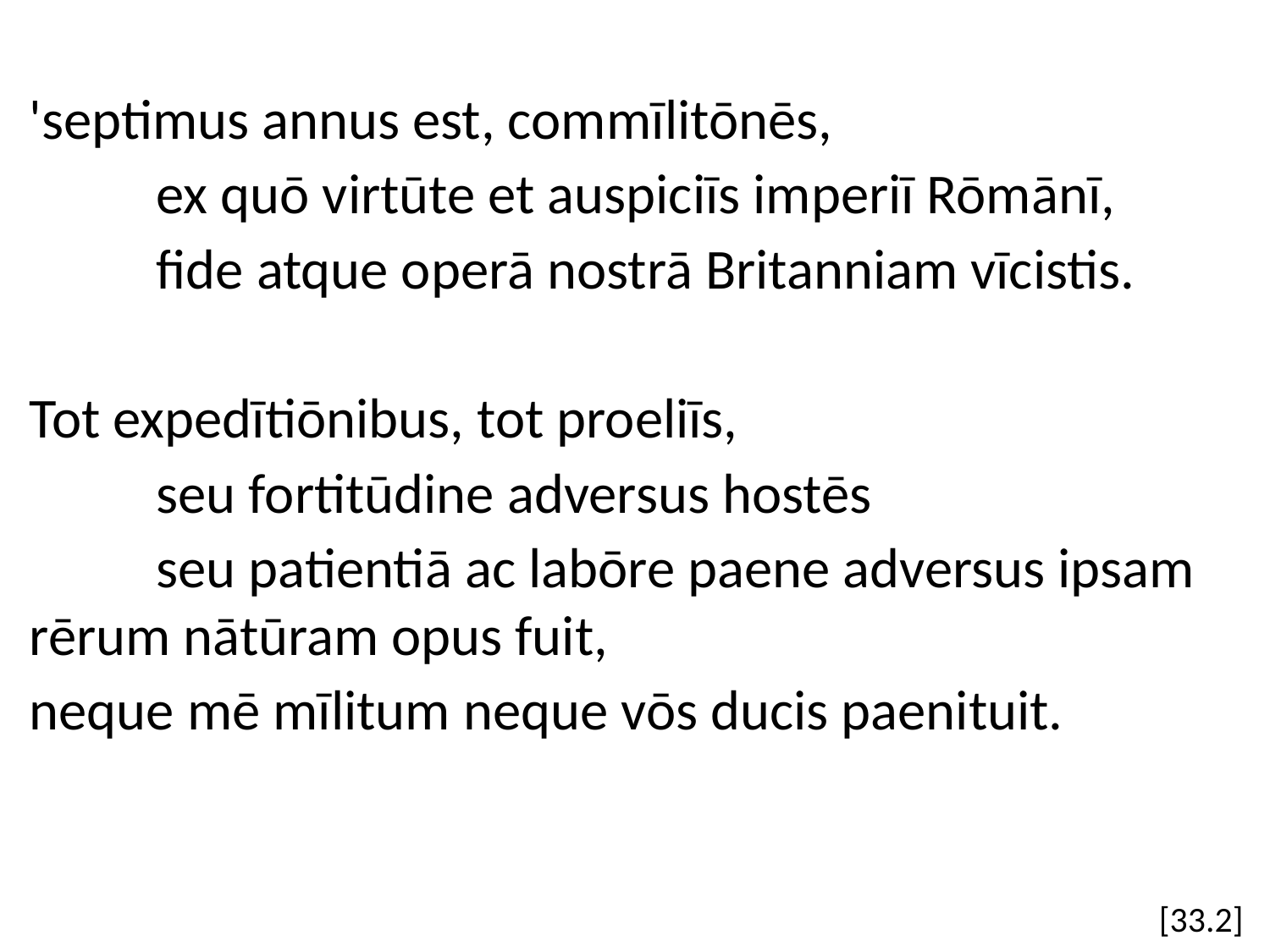

'septimus annus est, commīlitōnēs,
	ex quō virtūte et auspiciīs imperiī Rōmānī,
	fide atque operā nostrā Britanniam vīcistis.

Tot expedītiōnibus, tot proeliīs,
	seu fortitūdine adversus hostēs
	seu patientiā ac labōre paene adversus ipsam rērum nātūram opus fuit,
neque mē mīlitum neque vōs ducis paenituit.

[33.2]
#